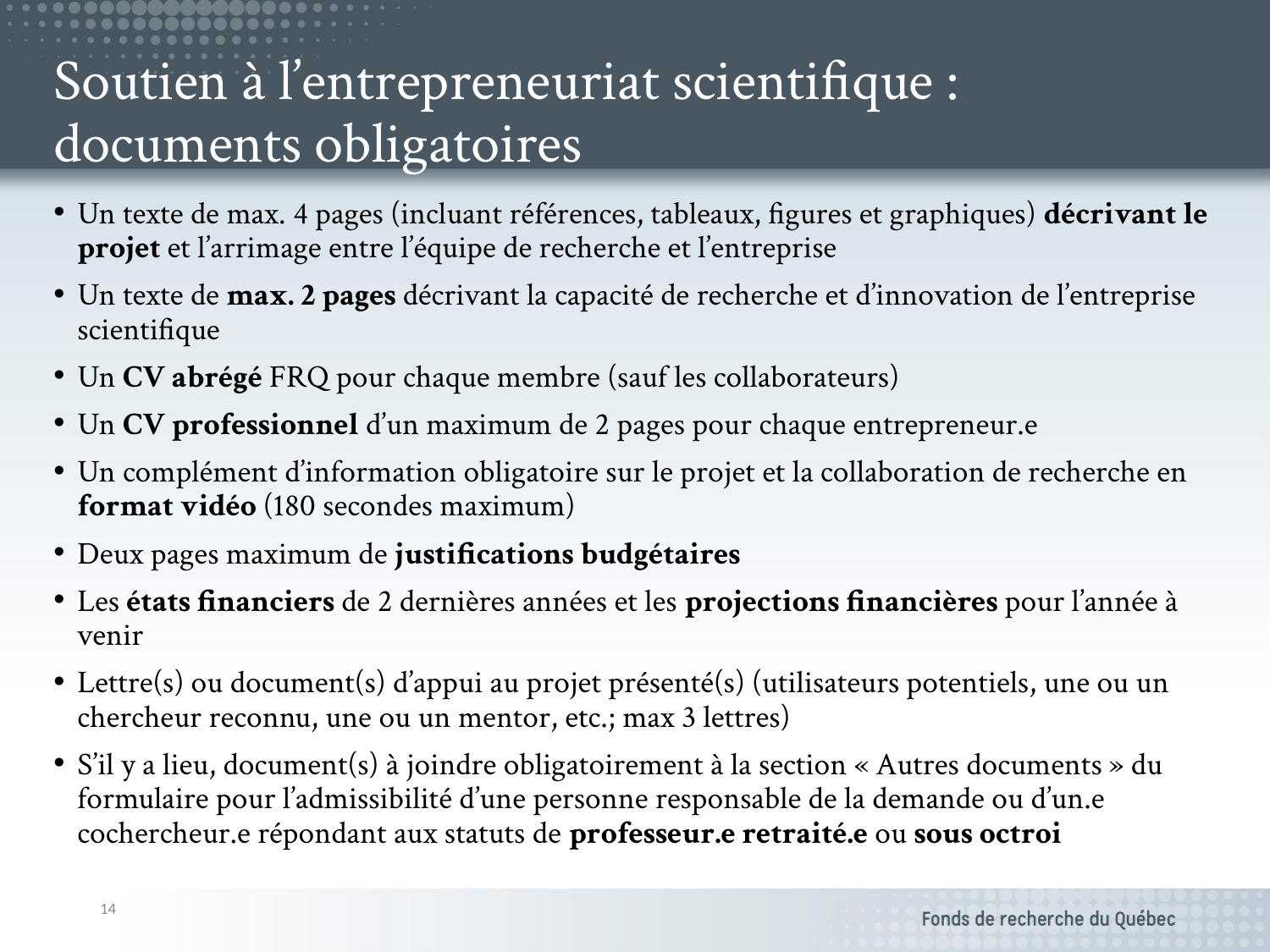

# Soutien à l’entrepreneuriat scientifique : documents obligatoires
Un texte de max. 4 pages (incluant références, tableaux, figures et graphiques) décrivant le projet et l’arrimage entre l’équipe de recherche et l’entreprise
Un texte de max. 2 pages décrivant la capacité de recherche et d’innovation de l’entreprise scientifique
Un CV abrégé FRQ pour chaque membre (sauf les collaborateurs)
Un CV professionnel d’un maximum de 2 pages pour chaque entrepreneur.e
Un complément d’information obligatoire sur le projet et la collaboration de recherche en format vidéo (180 secondes maximum)
Deux pages maximum de justifications budgétaires
Les états financiers de 2 dernières années et les projections financières pour l’année à venir
Lettre(s) ou document(s) d’appui au projet présenté(s) (utilisateurs potentiels, une ou un chercheur reconnu, une ou un mentor, etc.; max 3 lettres)
S’il y a lieu, document(s) à joindre obligatoirement à la section « Autres documents » du formulaire pour l’admissibilité d’une personne responsable de la demande ou d’un.e cochercheur.e répondant aux statuts de professeur.e retraité.e ou sous octroi
14